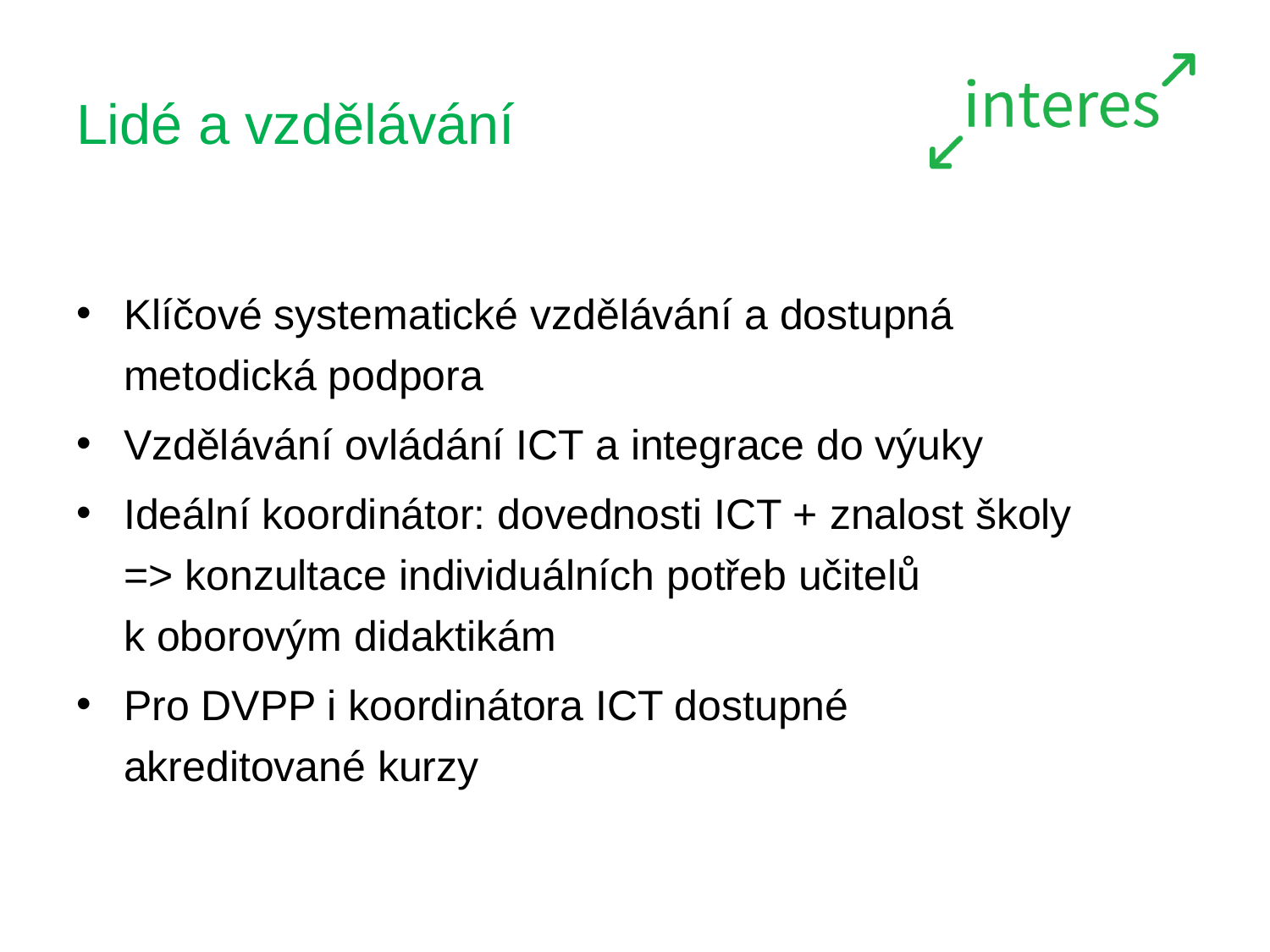

# Lidé a vzdělávání
Klíčové systematické vzdělávání a dostupná
metodická podpora
Vzdělávání ovládání ICT a integrace do výuky
Ideální koordinátor: dovednosti ICT + znalost školy
=> konzultace individuálních potřeb učitelů
k oborovým didaktikám
Pro DVPP i koordinátora ICT dostupné
akreditované kurzy